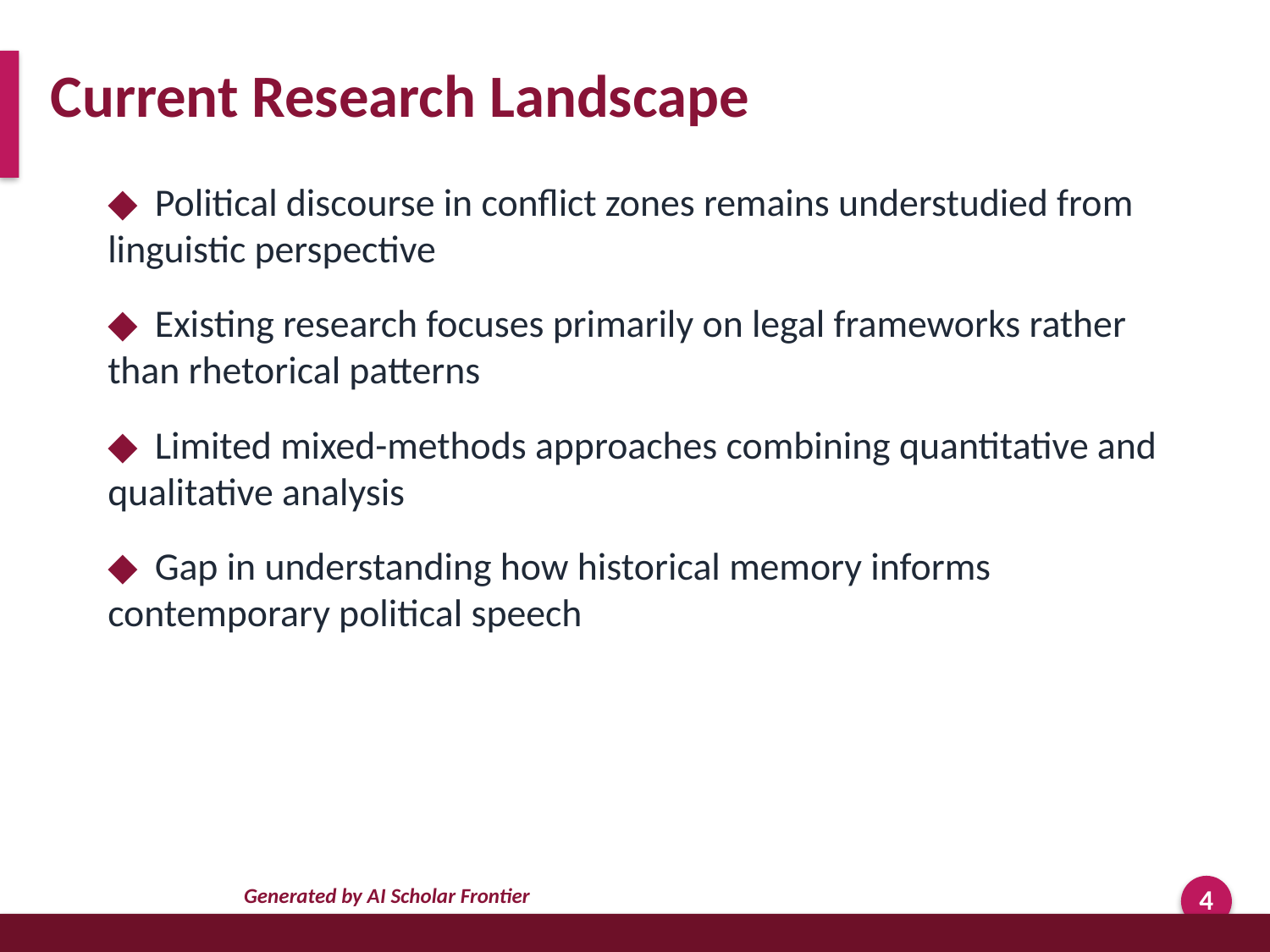

Current Research Landscape
◆  Political discourse in conflict zones remains understudied from linguistic perspective
◆  Existing research focuses primarily on legal frameworks rather than rhetorical patterns
◆  Limited mixed-methods approaches combining quantitative and qualitative analysis
◆  Gap in understanding how historical memory informs contemporary political speech
Generated by AI Scholar Frontier

4